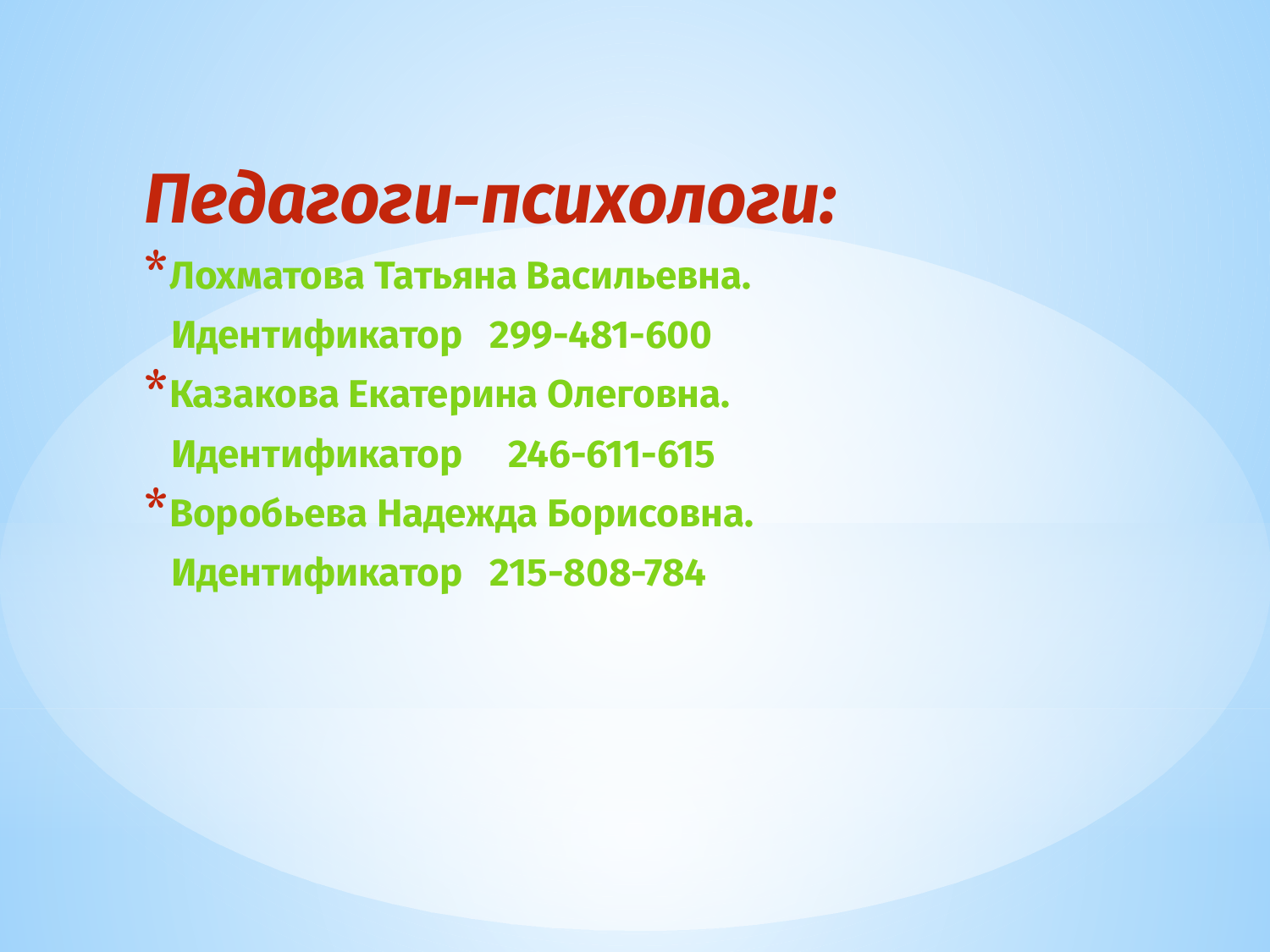

Педагоги-психологи:
Лохматова Татьяна Васильевна.
   Идентификатор   299-481-600
Казакова Екатерина Олеговна.
   Идентификатор     246-611-615
Воробьева Надежда Борисовна.
   Идентификатор   215-808-784